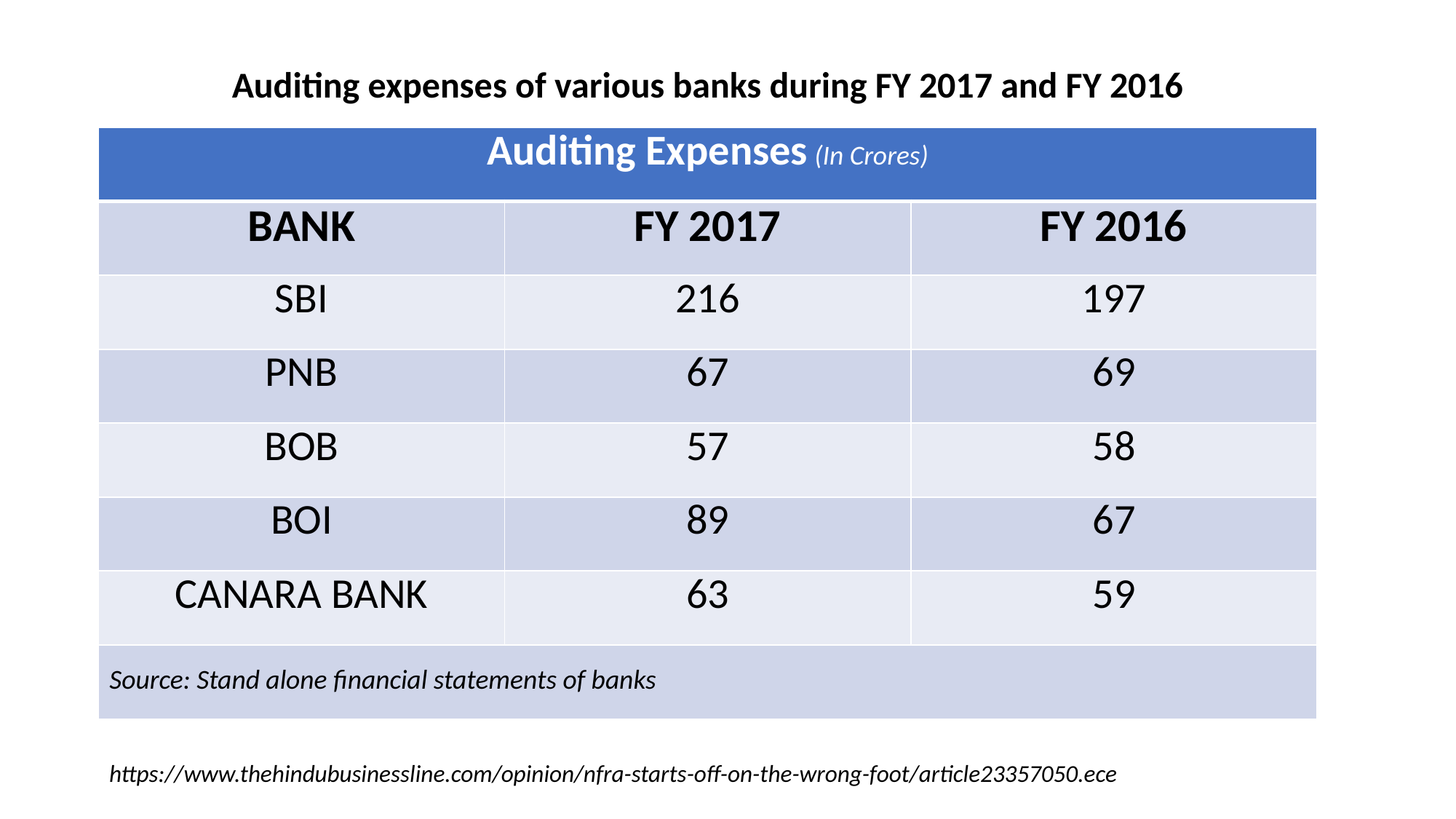

Auditing expenses of various banks during FY 2017 and FY 2016
| Auditing Expenses (In Crores) |  |  |
| --- | --- | --- |
| BANK | FY 2017 | FY 2016 |
| SBI | 216 | 197 |
| PNB | 67 | 69 |
| BOB | 57 | 58 |
| BOI | 89 | 67 |
| CANARA BANK | 63 | 59 |
| Source: Stand alone financial statements of banks |  |  |
https://www.thehindubusinessline.com/opinion/nfra-starts-off-on-the-wrong-foot/article23357050.ece